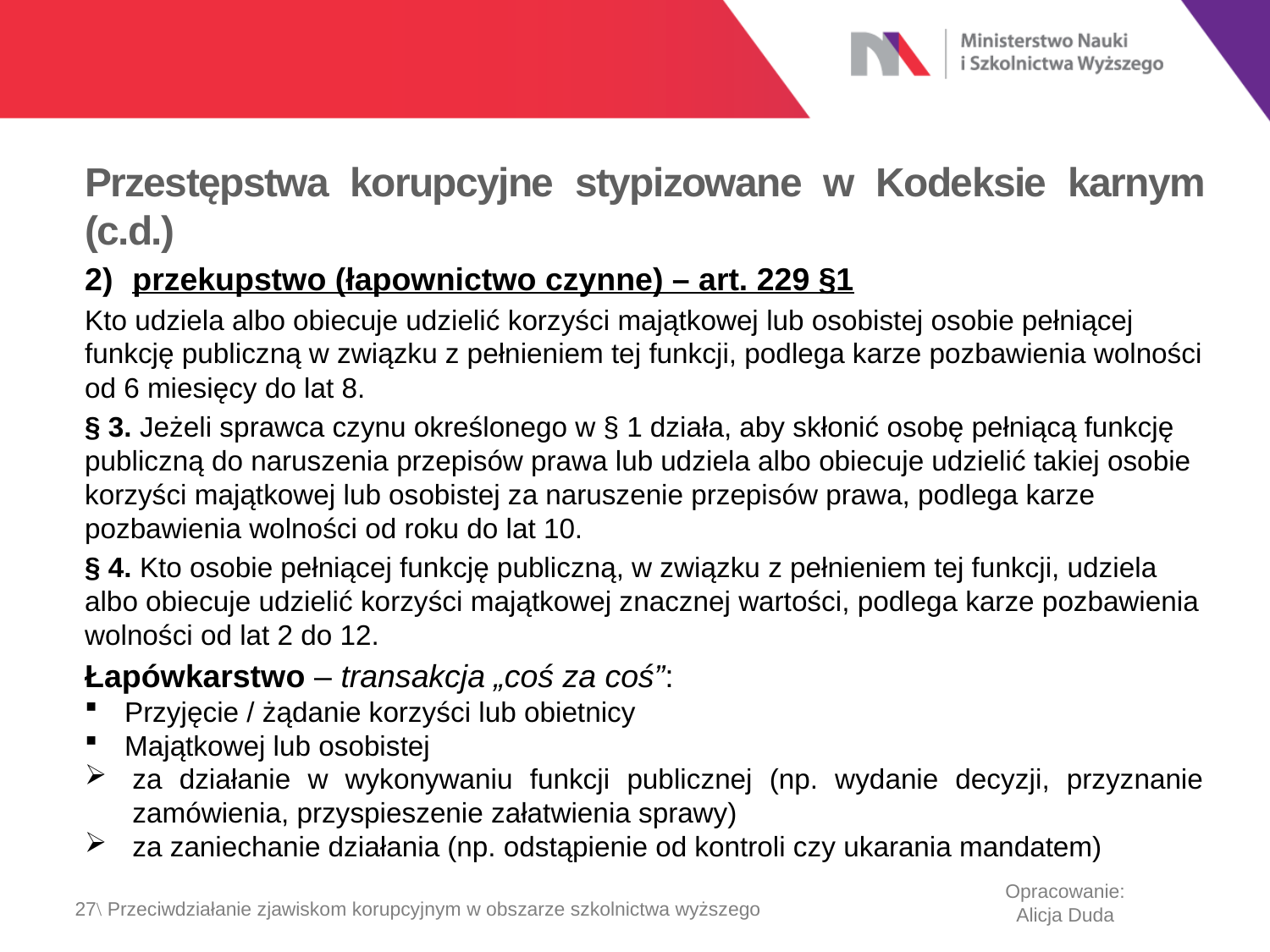

Przestępstwa korupcyjne stypizowane w Kodeksie karnym (c.d.)
przekupstwo (łapownictwo czynne) – art. 229 §1
Kto udziela albo obiecuje udzielić korzyści majątkowej lub osobistej osobie pełniącej funkcję publiczną w związku z pełnieniem tej funkcji, podlega karze pozbawienia wolności od 6 miesięcy do lat 8.
§ 3. Jeżeli sprawca czynu określonego w § 1 działa, aby skłonić osobę pełniącą funkcję publiczną do naruszenia przepisów prawa lub udziela albo obiecuje udzielić takiej osobie korzyści majątkowej lub osobistej za naruszenie przepisów prawa, podlega karze pozbawienia wolności od roku do lat 10.
§ 4. Kto osobie pełniącej funkcję publiczną, w związku z pełnieniem tej funkcji, udziela albo obiecuje udzielić korzyści majątkowej znacznej wartości, podlega karze pozbawienia wolności od lat 2 do 12.
Łapówkarstwo – transakcja „coś za coś”:
Przyjęcie / żądanie korzyści lub obietnicy
Majątkowej lub osobistej
za działanie w wykonywaniu funkcji publicznej (np. wydanie decyzji, przyznanie zamówienia, przyspieszenie załatwienia sprawy)
za zaniechanie działania (np. odstąpienie od kontroli czy ukarania mandatem)

Opracowanie:
  Alicja Duda
27\ Przeciwdziałanie zjawiskom korupcyjnym w obszarze szkolnictwa wyższego